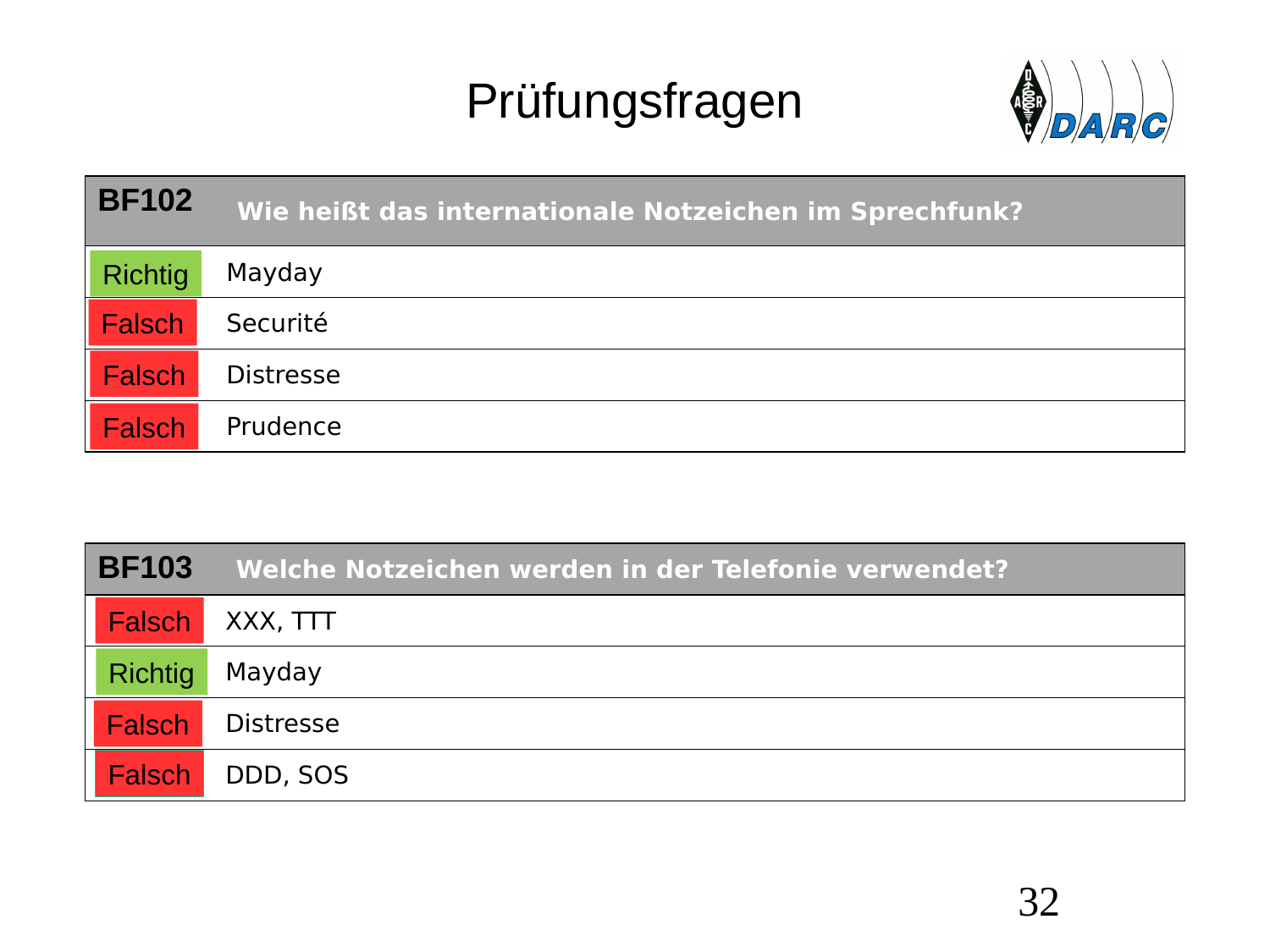

# Prüfungsfragen
| BF102 | Wie heißt das internationale Notzeichen im Sprechfunk? |
| --- | --- |
| A | Mayday |
| B | Securité |
| C | Distresse |
| D | Prudence |
Richtig

Falsch

Falsch

Falsch

| BF103 | Welche Notzeichen werden in der Telefonie verwendet? |
| --- | --- |
| A | XXX, TTT |
| B | Mayday |
| C | Distresse |
| D | DDD, SOS |
Falsch

Richtig

Falsch

Falsch

32